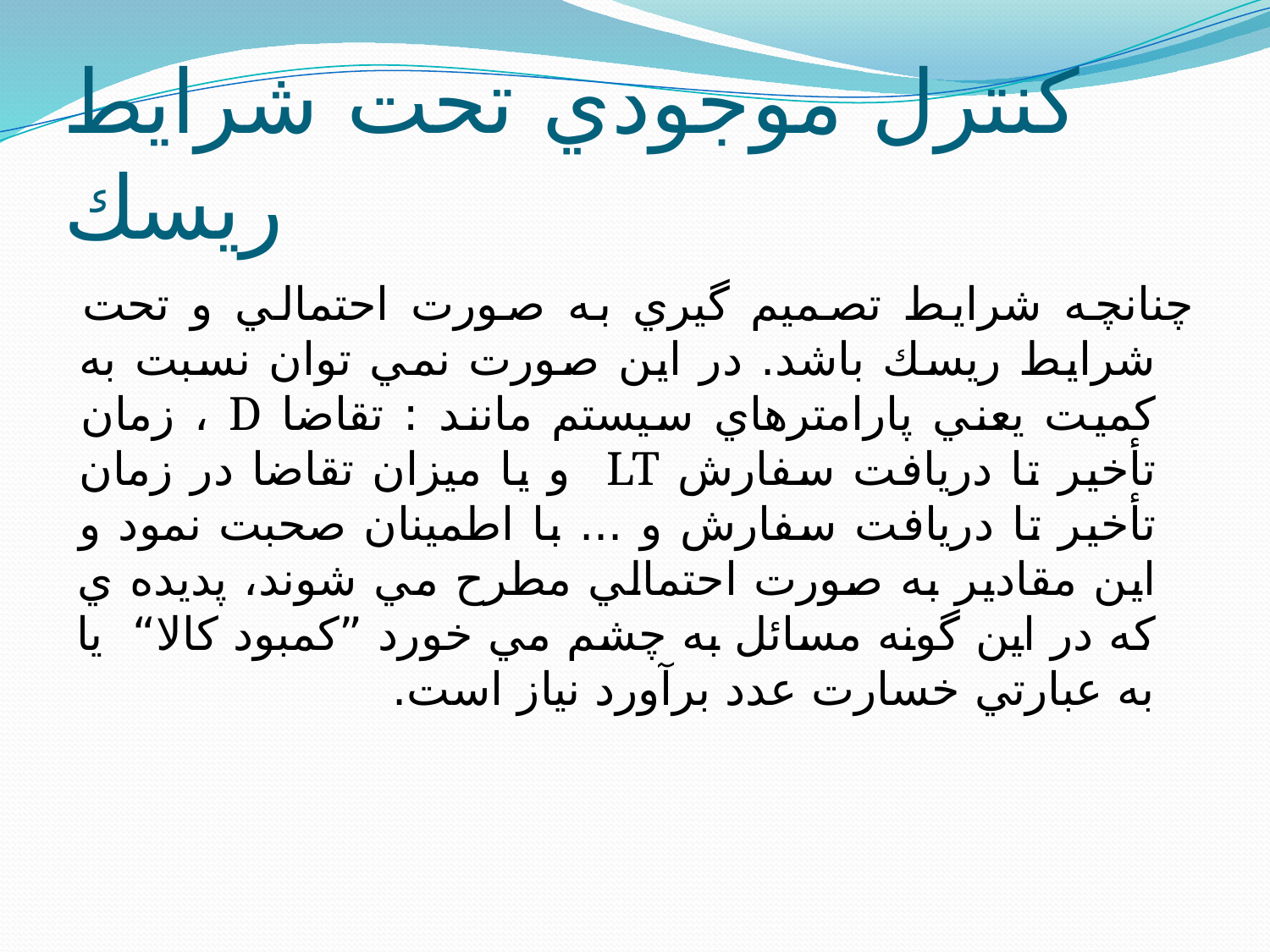

# كنترل موجودي تحت شرايط ريسك
چنانچه شرايط تصميم گيري به صورت احتمالي و تحت شرايط ريسك باشد. در اين صورت نمي توان نسبت به كميت يعني پارامترهاي سيستم مانند : تقاضا D ، زمان تأخير تا دريافت سفارش LT  و يا ميزان تقاضا در زمان تأخير تا دريافت سفارش و ... با اطمينان صحبت نمود و اين مقادير به صورت احتمالي مطرح مي شوند، پديده ي كه در اين گونه مسائل به چشم مي خورد ”كمبود كالا“  يا به عبارتي خسارت عدد برآورد نياز است.